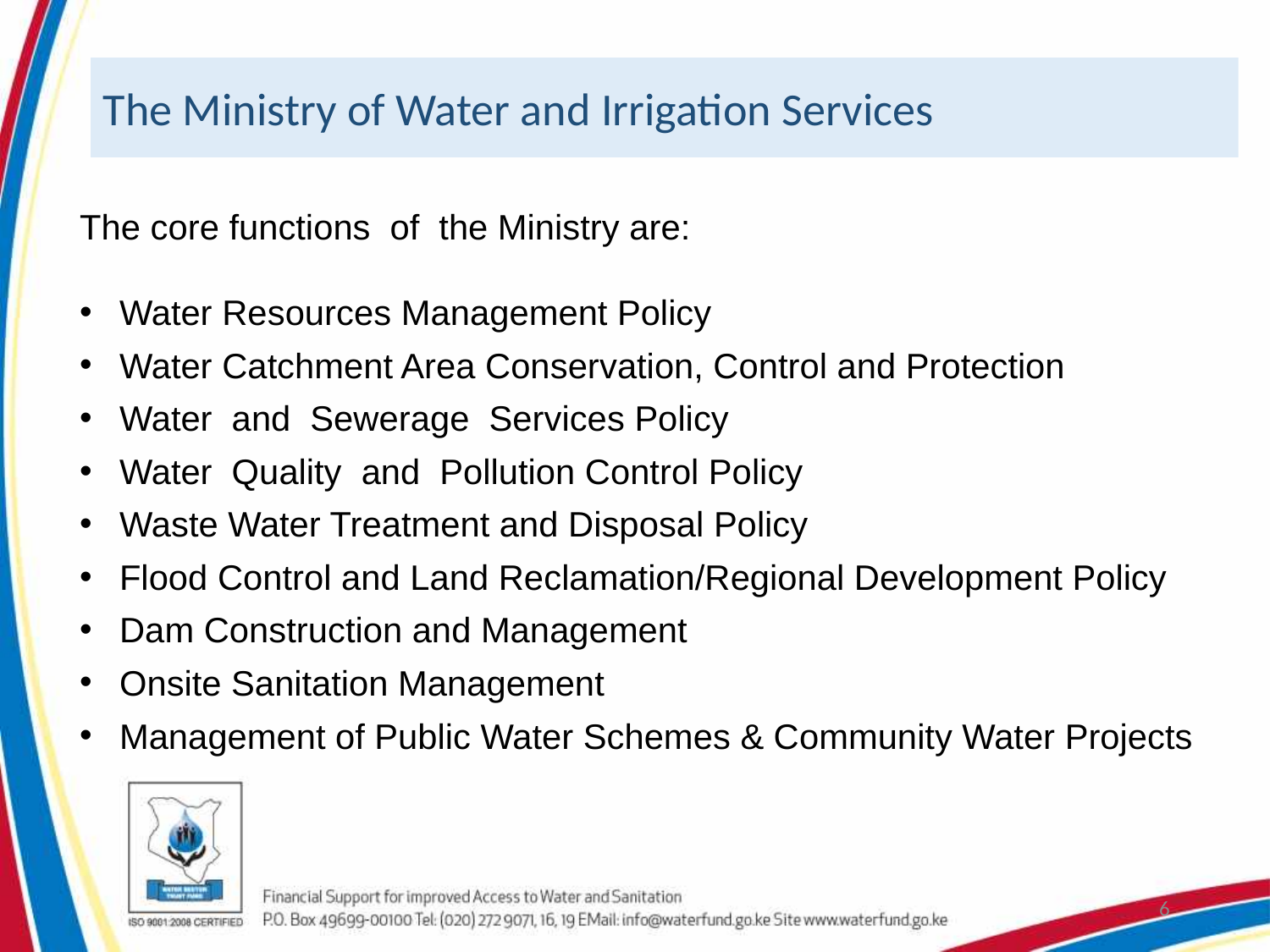

The Ministry of Water and Irrigation Services
The core functions  of  the Ministry are:

Water Resources Management Policy
Water Catchment Area Conservation, Control and Protection
Water  and  Sewerage  Services Policy
Water  Quality  and  Pollution Control Policy
Waste Water Treatment and Disposal Policy
Flood Control and Land Reclamation/Regional Development Policy
Dam Construction and Management
Onsite Sanitation Management
Management of Public Water Schemes & Community Water Projects

6